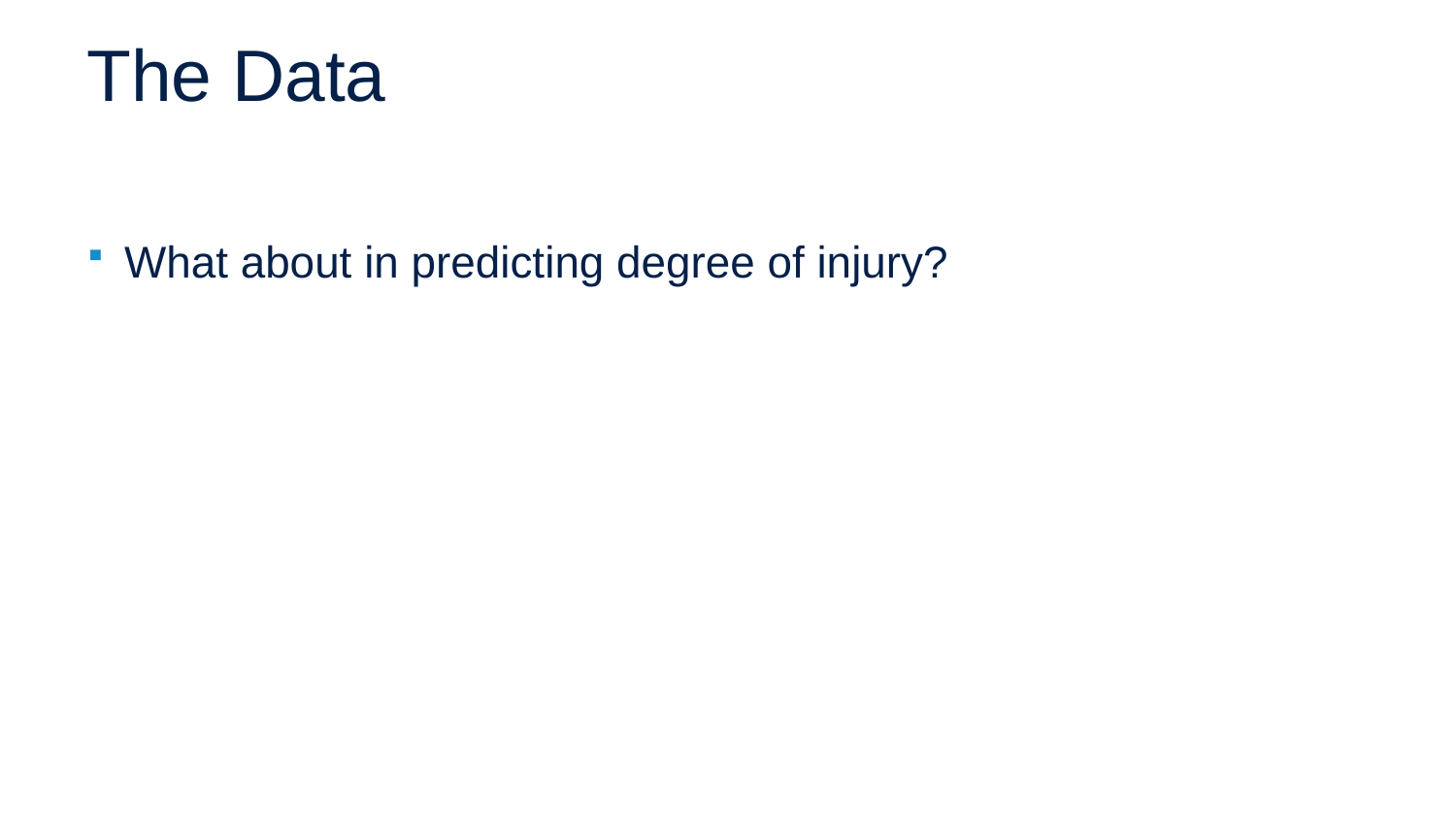

# The Data

What about in predicting degree of injury?